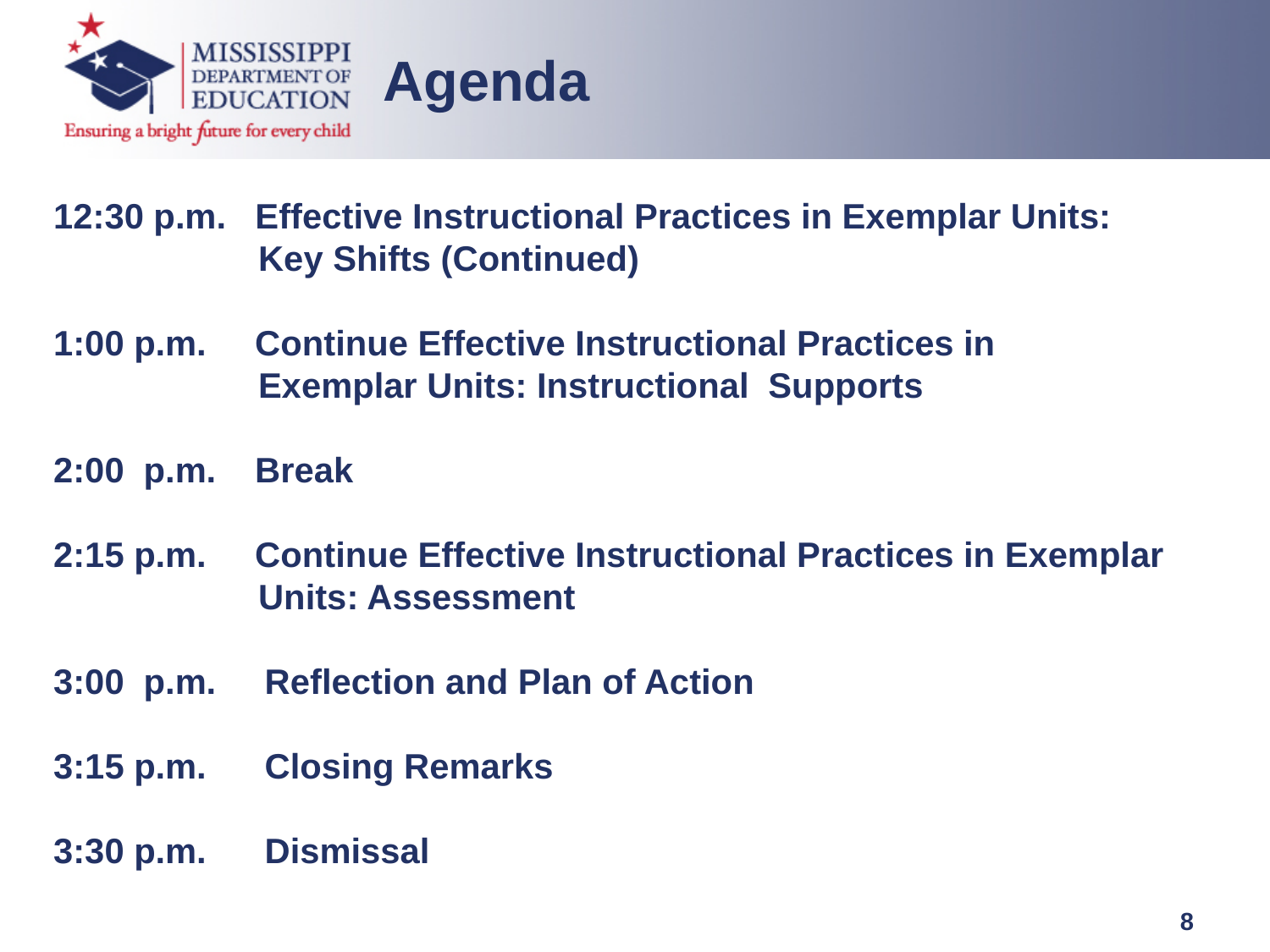

Agenda

12:30 p.m.   Effective Instructional Practices in Exemplar Units: 	        Key Shifts (Continued)

1:00 p.m.     Continue Effective Instructional Practices in 	  	        Exemplar Units: Instructional  Supports

2:00  p.m.    Break

2:15 p.m.     Continue Effective Instructional Practices in Exemplar 	        Units: Assessment

3:00  p.m.     Reflection and Plan of Action

3:15 p.m.      Closing Remarks

3:30 p.m.      Dismissal

8